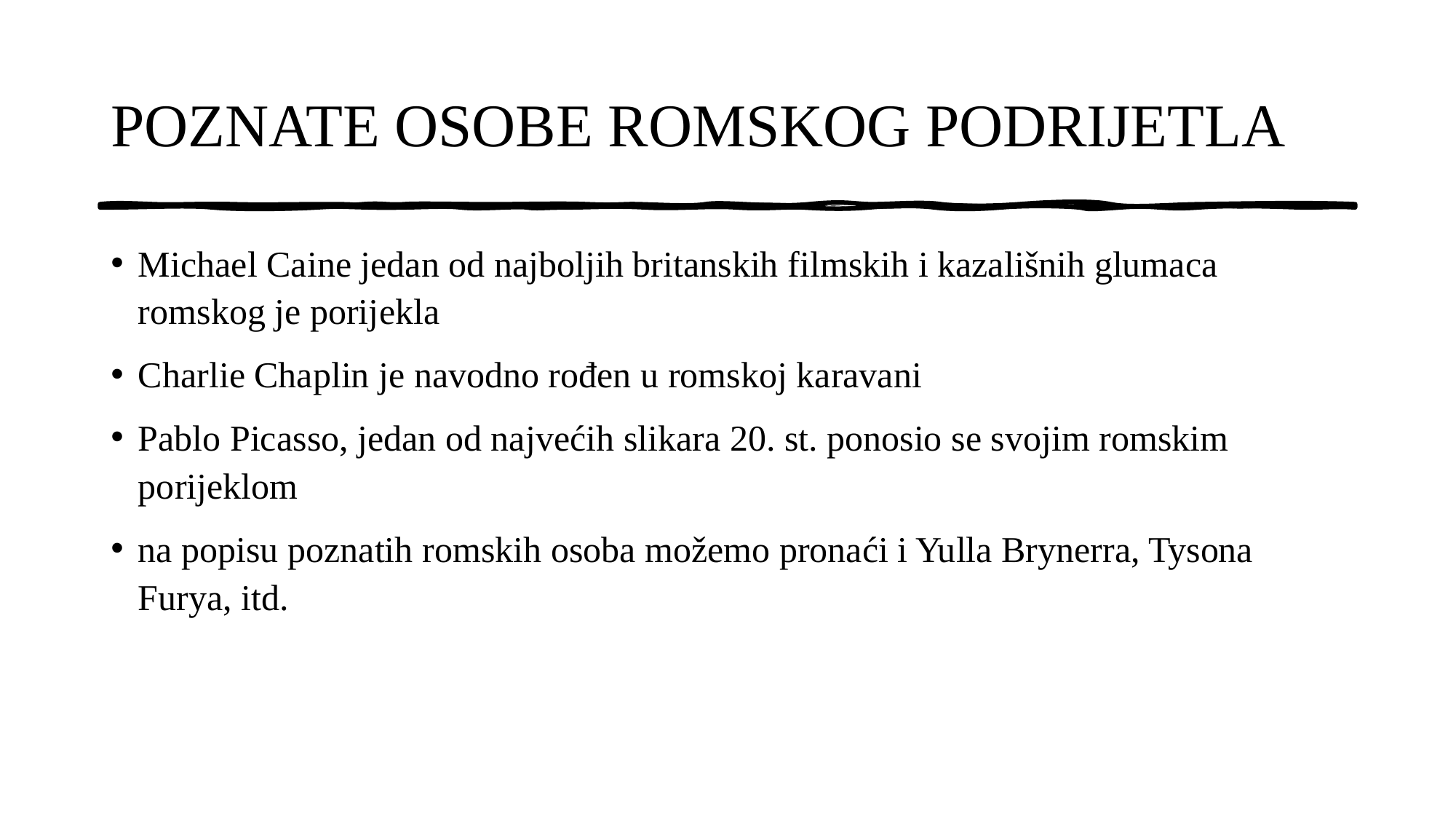

# POZNATE OSOBE ROMSKOG PODRIJETLA
Michael Caine jedan od najboljih britanskih filmskih i kazališnih glumaca romskog je porijekla
Charlie Chaplin je navodno rođen u romskoj karavani
Pablo Picasso, jedan od najvećih slikara 20. st. ponosio se svojim romskim porijeklom
na popisu poznatih romskih osoba možemo pronaći i Yulla Brynerra, Tysona Furya, itd.